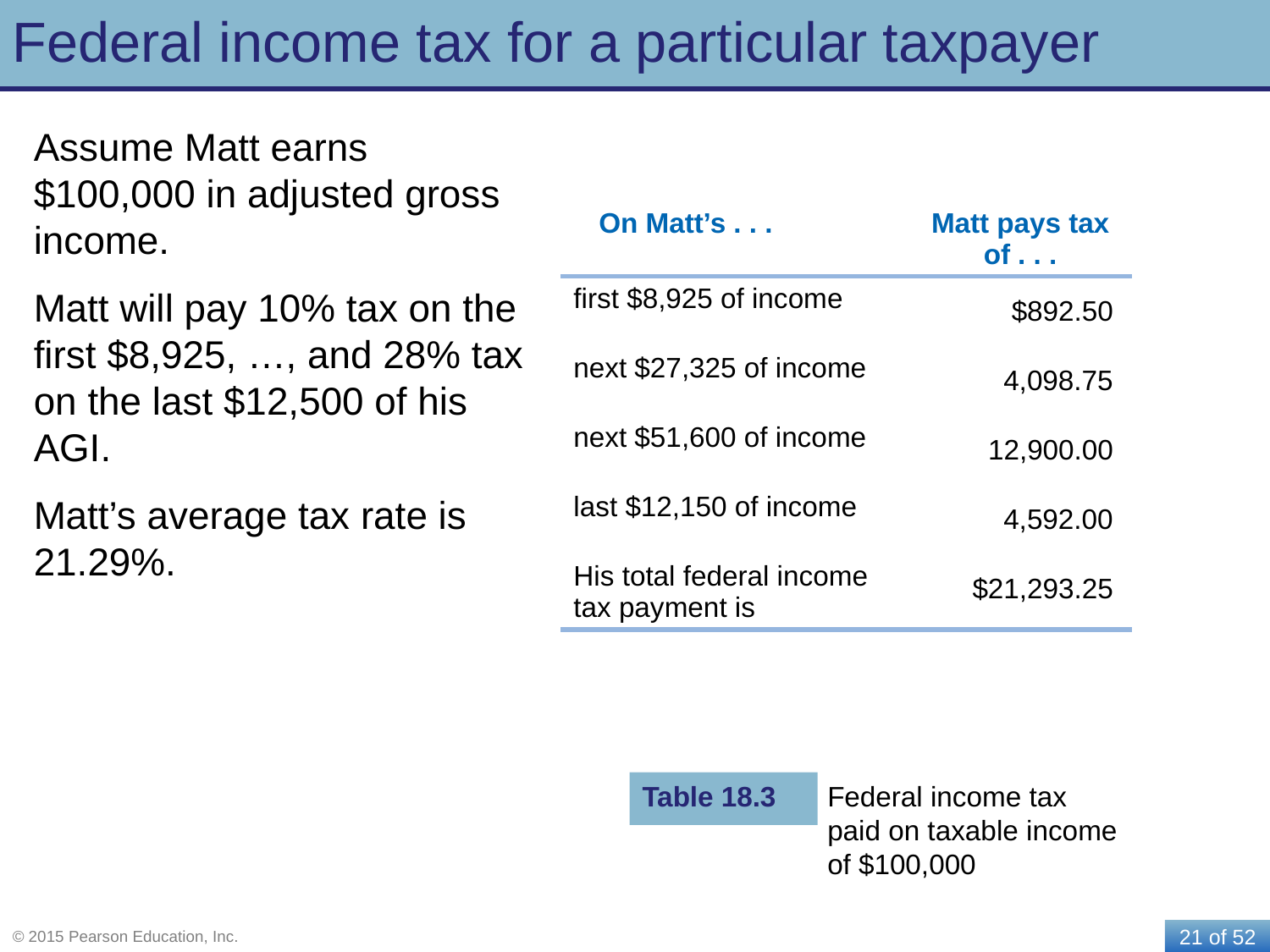

# Federal income tax for a particular taxpayer
Assume Matt earns $100,000 in adjusted gross income.
Matt will pay 10% tax on the first $8,925, …, and 28% tax on the last $12,500 of his AGI.
Matt’s average tax rate is 21.29%.
| On Matt’s . . . | Matt pays tax of . . . |
| --- | --- |
| first $8,925 of income | $892.50 |
| next $27,325 of income | 4,098.75 |
| next $51,600 of income | 12,900.00 |
| last $12,150 of income | 4,592.00 |
| His total federal income tax payment is | $21,293.25 |
Table 18.3
Federal income tax paid on taxable income of $100,000